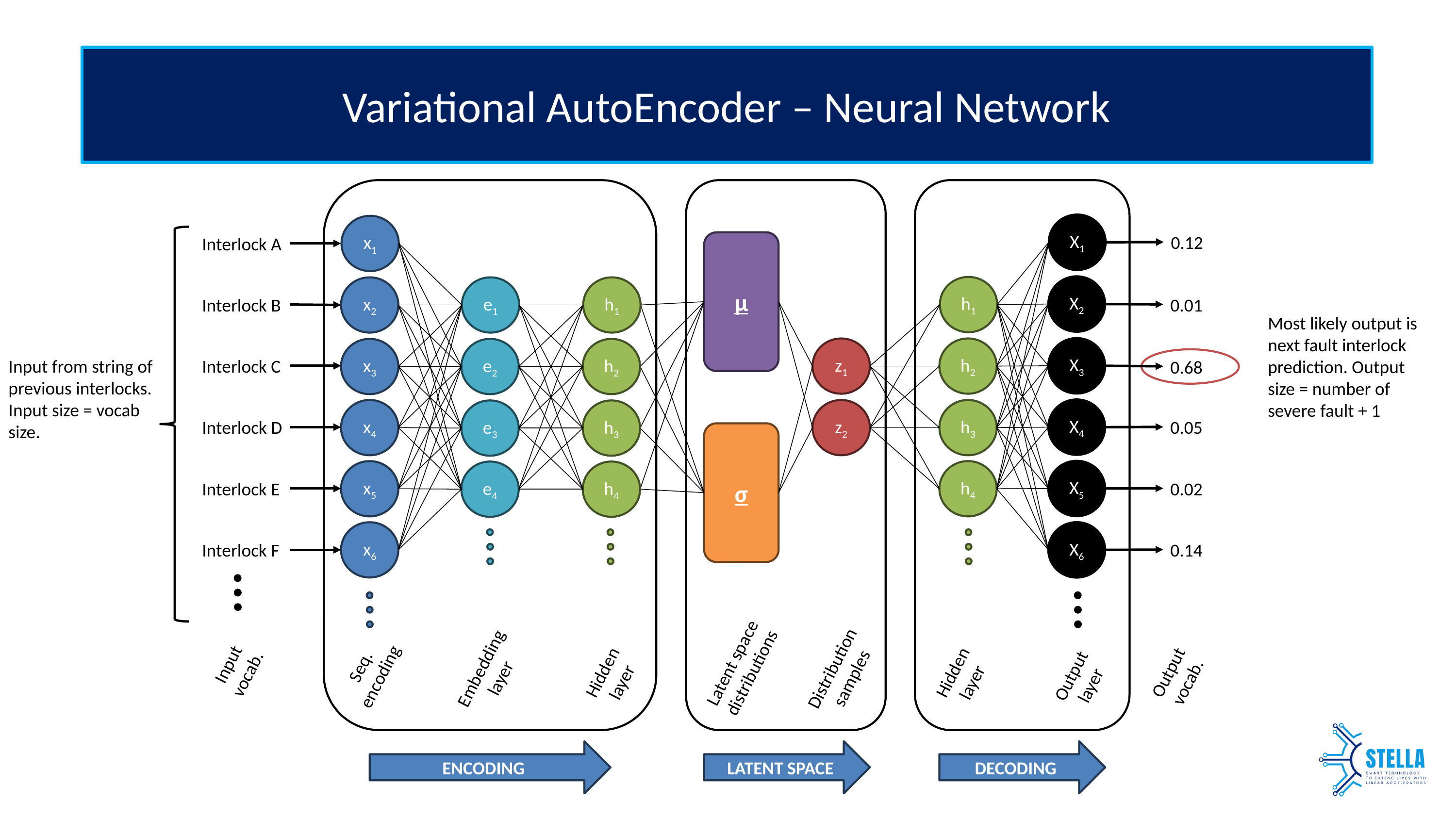

# Variational AutoEncoder – Neural Network

ENCODING

LATENT SPACE

DECODING
X1
X2
X3
X4
X5
X6
Output layer

x1
x2
x3
x4
x5
x6
Seq. encoding

Interlock A
Interlock B
Interlock C
Interlock D
Interlock E
Interlock F
Input from string of previous interlocks.
Input size = vocab size.
Input vocab.
0.12
0.01

0.68
0.05
0.02
0.14
Most likely output is next fault interlock prediction. Output size = number of severe fault + 1
Output vocab.
μ
σ
Latent space distributions
e1
e2
e3
e4
Embedding layer

h1
h2
h3
h4
Hidden layer

h1
h2
h3
h4
Hidden layer

z1
z2
Distribution samples